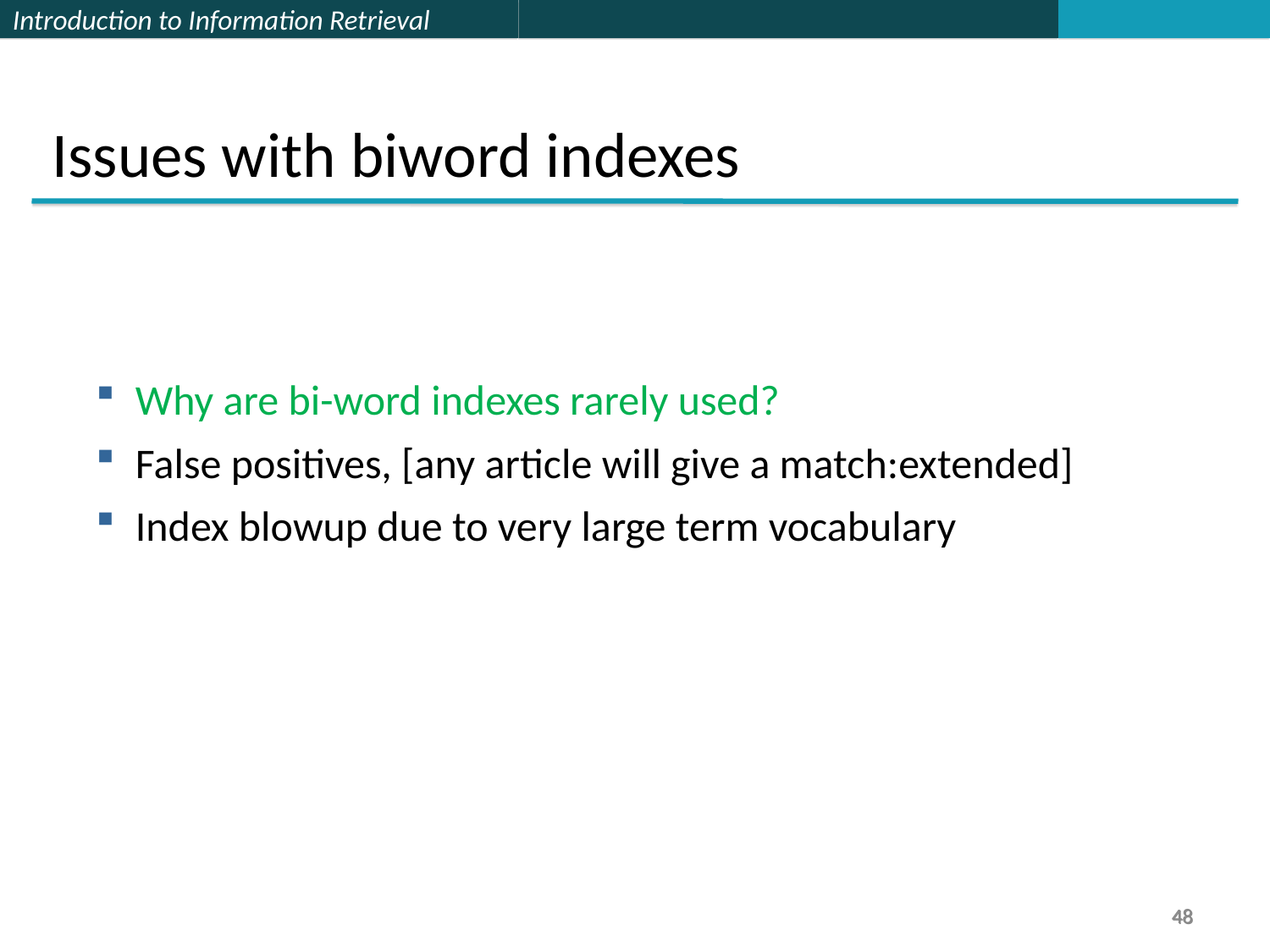

Issues with biword indexes
Why are bi-word indexes rarely used?
False positives, [any article will give a match:extended]
Index blowup due to very large term vocabulary
48
48